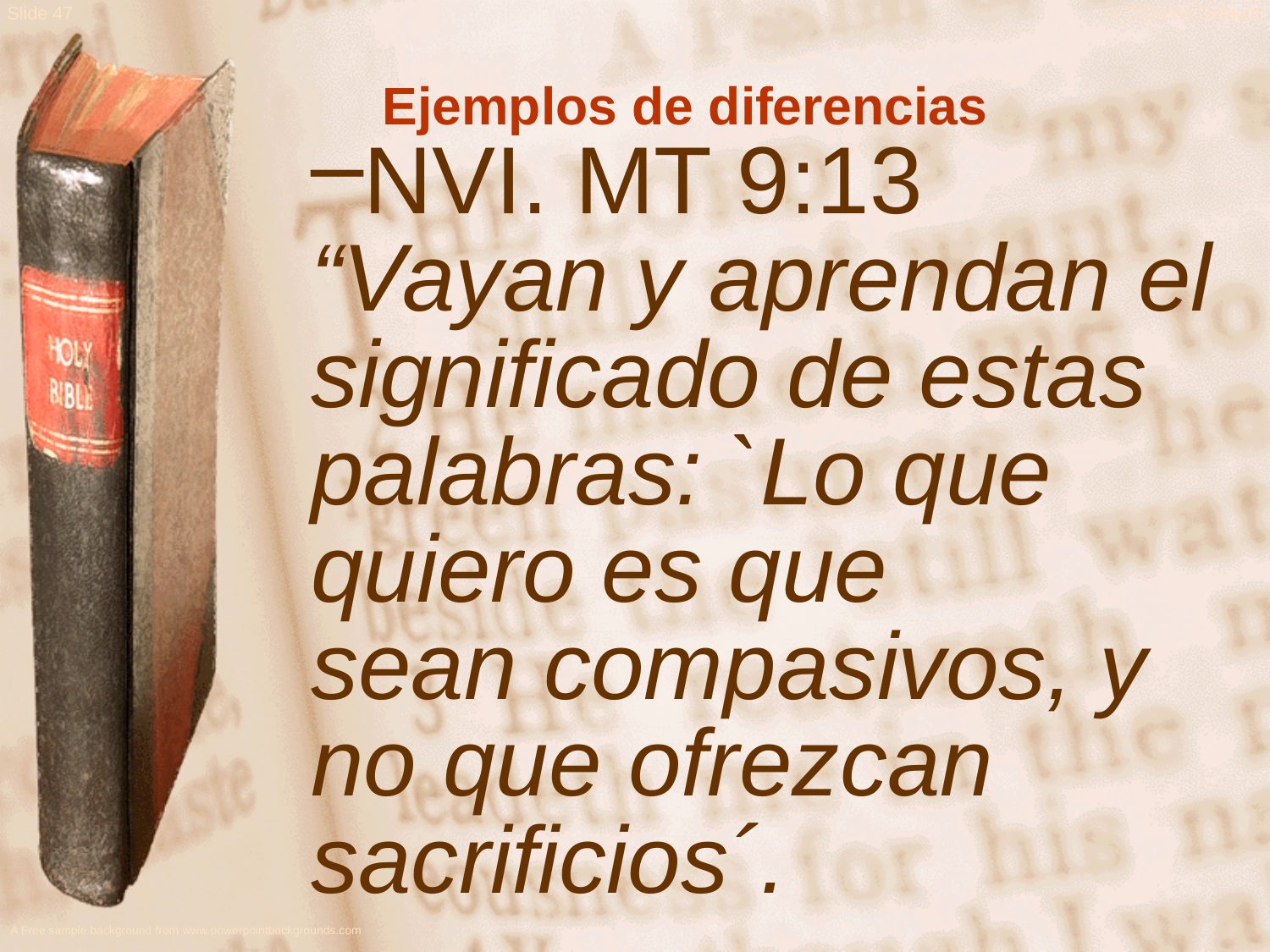

Ejemplos de diferencias
NVI. MT 9:13
“Vayan y aprendan el significado de estas palabras: `Lo que quiero es que
sean compasivos, y no que ofrezcan sacrificios´.